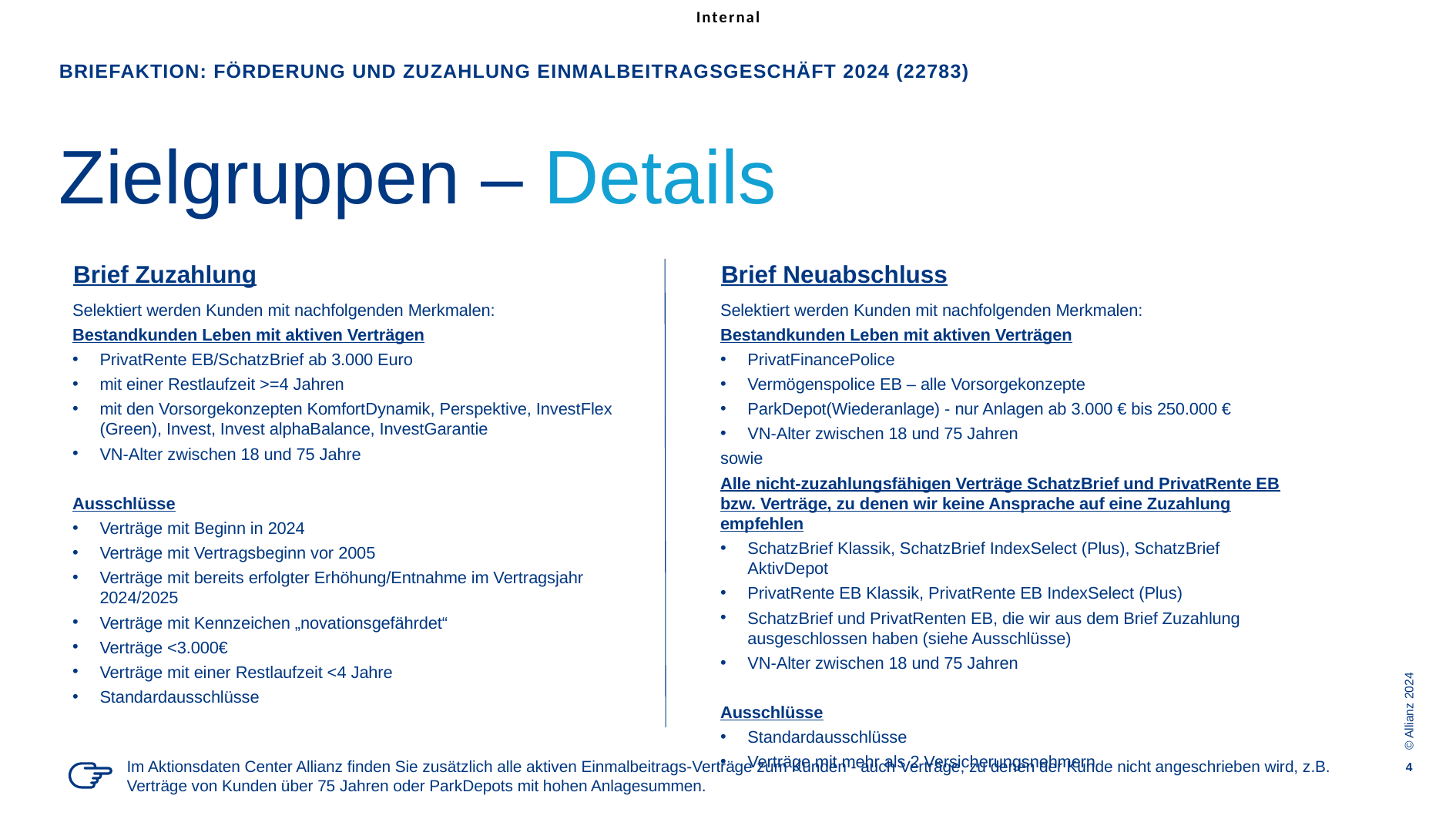

Briefaktion: Förderung und Zuzahlung Einmalbeitragsgeschäft 2024 (22783)

# Zielgruppen – Details
Brief Zuzahlung
Brief Neuabschluss
Selektiert werden Kunden mit nachfolgenden Merkmalen:
Bestandkunden Leben mit aktiven Verträgen
PrivatRente EB/SchatzBrief ab 3.000 Euro
mit einer Restlaufzeit >=4 Jahren
mit den Vorsorgekonzepten KomfortDynamik, Perspektive, InvestFlex (Green), Invest, Invest alphaBalance, InvestGarantie
VN-Alter zwischen 18 und 75 Jahre

Ausschlüsse
Verträge mit Beginn in 2024
Verträge mit Vertragsbeginn vor 2005
Verträge mit bereits erfolgter Erhöhung/Entnahme im Vertragsjahr 2024/2025
Verträge mit Kennzeichen „novationsgefährdet“
Verträge <3.000€
Verträge mit einer Restlaufzeit <4 Jahre
Standardausschlüsse
Selektiert werden Kunden mit nachfolgenden Merkmalen:
Bestandkunden Leben mit aktiven Verträgen
PrivatFinancePolice
Vermögenspolice EB – alle Vorsorgekonzepte
ParkDepot(Wiederanlage) - nur Anlagen ab 3.000 € bis 250.000 €
VN-Alter zwischen 18 und 75 Jahren
sowie
Alle nicht-zuzahlungsfähigen Verträge SchatzBrief und PrivatRente EB bzw. Verträge, zu denen wir keine Ansprache auf eine Zuzahlung empfehlen
SchatzBrief Klassik, SchatzBrief IndexSelect (Plus), SchatzBrief AktivDepot
PrivatRente EB Klassik, PrivatRente EB IndexSelect (Plus)
SchatzBrief und PrivatRenten EB, die wir aus dem Brief Zuzahlung ausgeschlossen haben (siehe Ausschlüsse)
VN-Alter zwischen 18 und 75 Jahren

Ausschlüsse
Standardausschlüsse
Verträge mit mehr als 2 Versicherungsnehmern

© Allianz 2024
4
Im Aktionsdaten Center Allianz finden Sie zusätzlich alle aktiven Einmalbeitrags-Verträge zum Kunden - auch Verträge, zu denen der Kunde nicht angeschrieben wird, z.B. Verträge von Kunden über 75 Jahren oder ParkDepots mit hohen Anlagesummen.